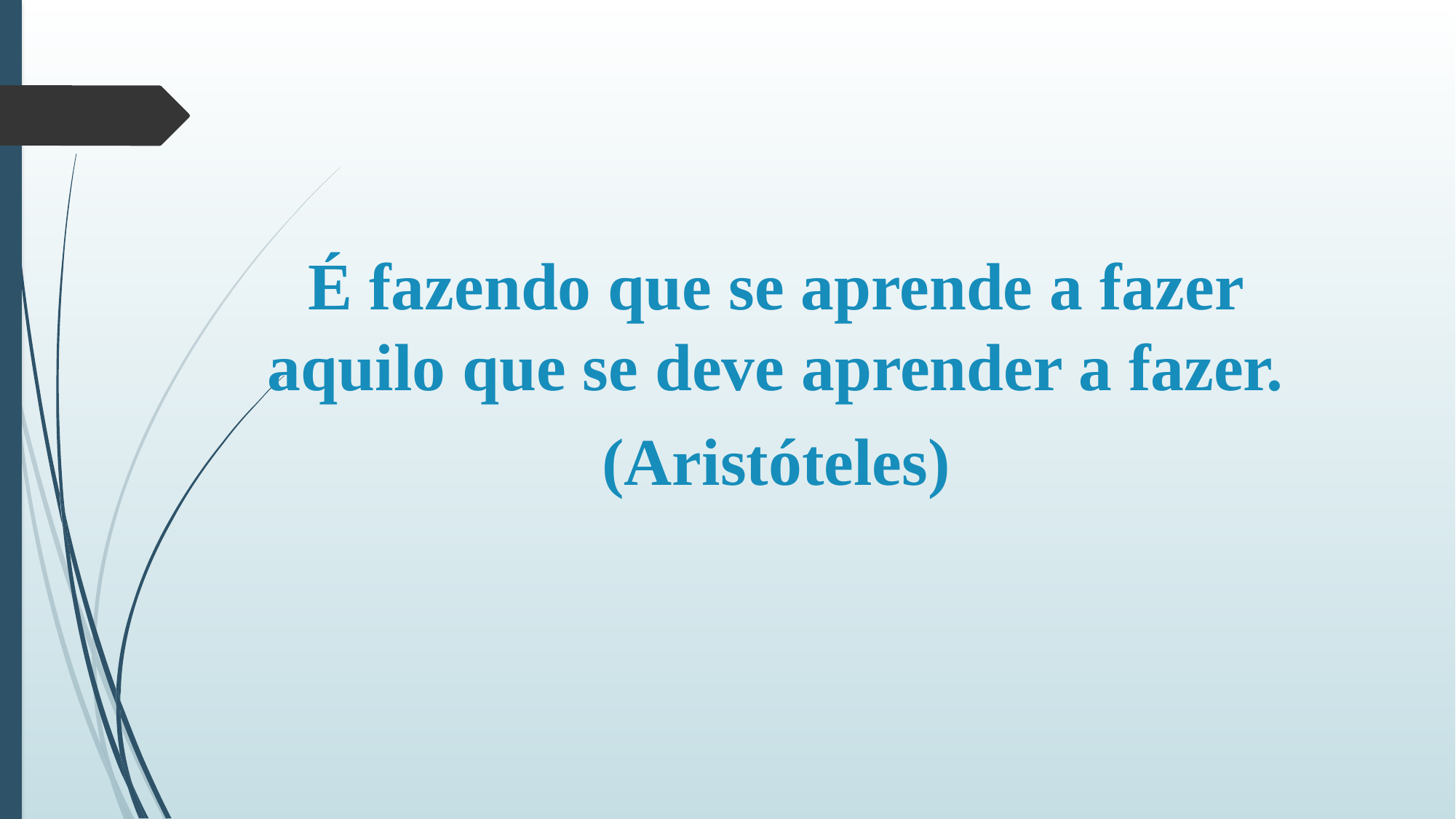

É fazendo que se aprende a fazer aquilo que se deve aprender a fazer.
(Aristóteles)